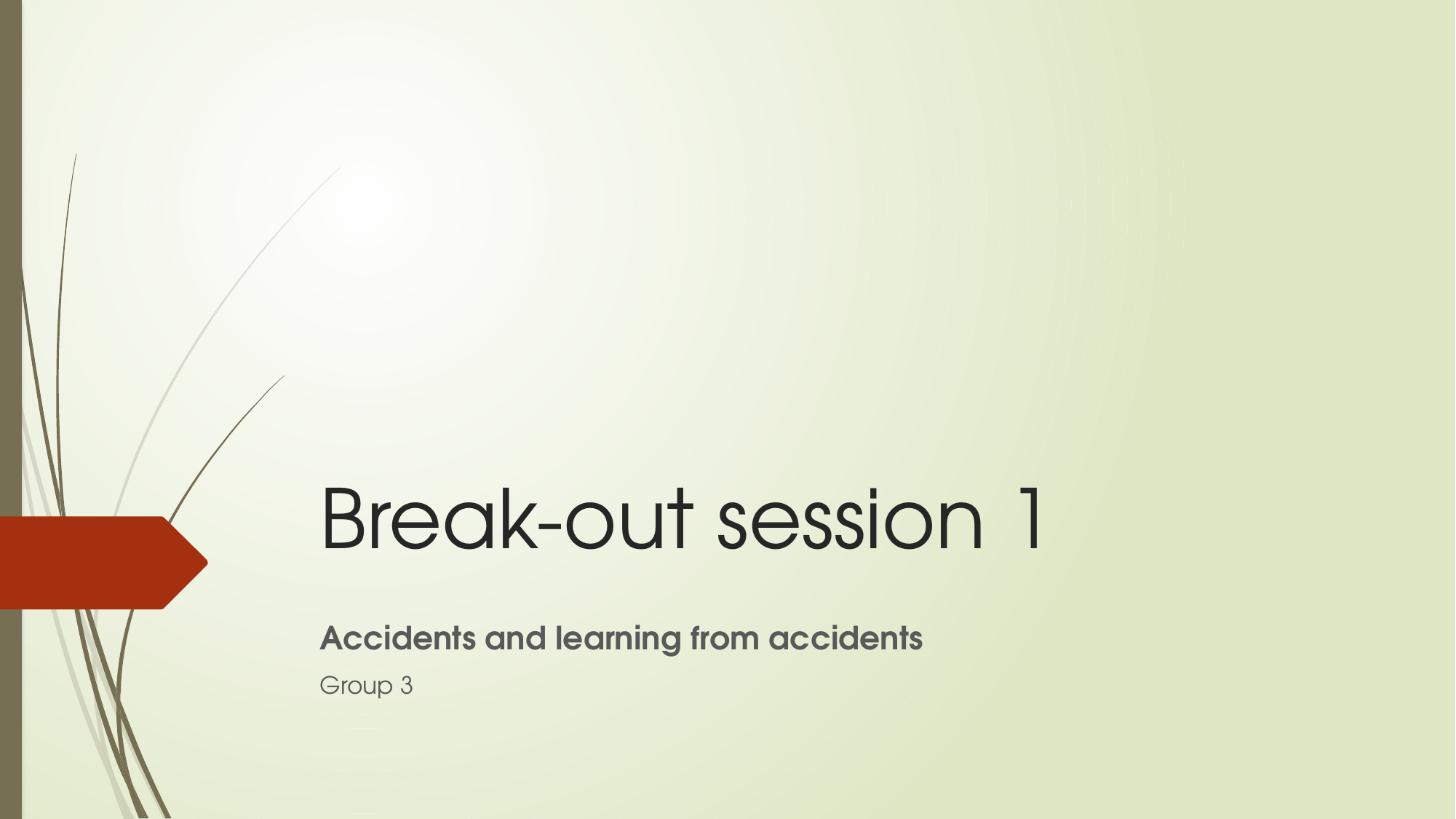

# Break-out session 1

Accidents and learning from accidents
Group 3